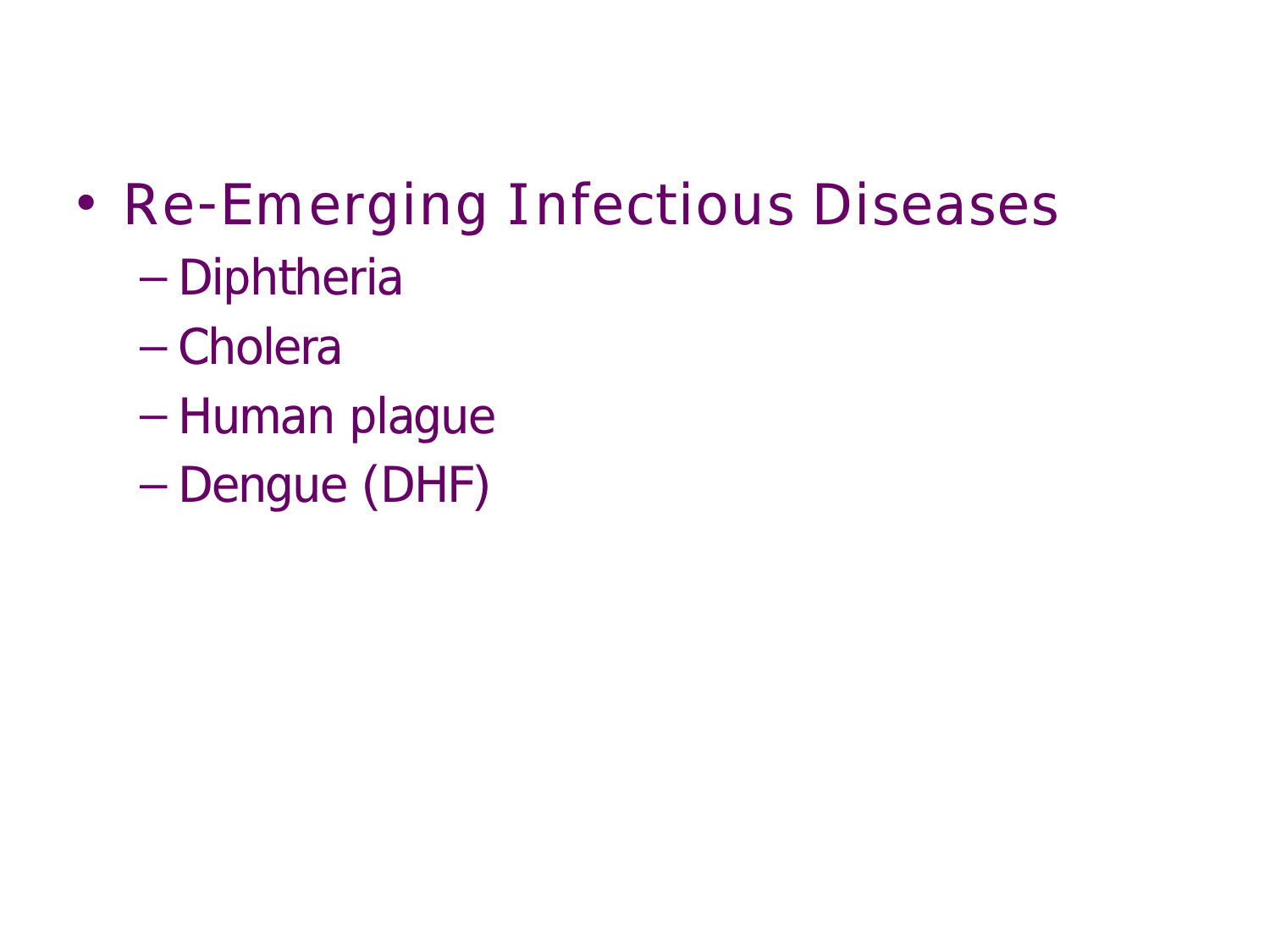

Re-Emerging Infectious Diseases
Diphtheria
Cholera
Human plague
Dengue (DHF)